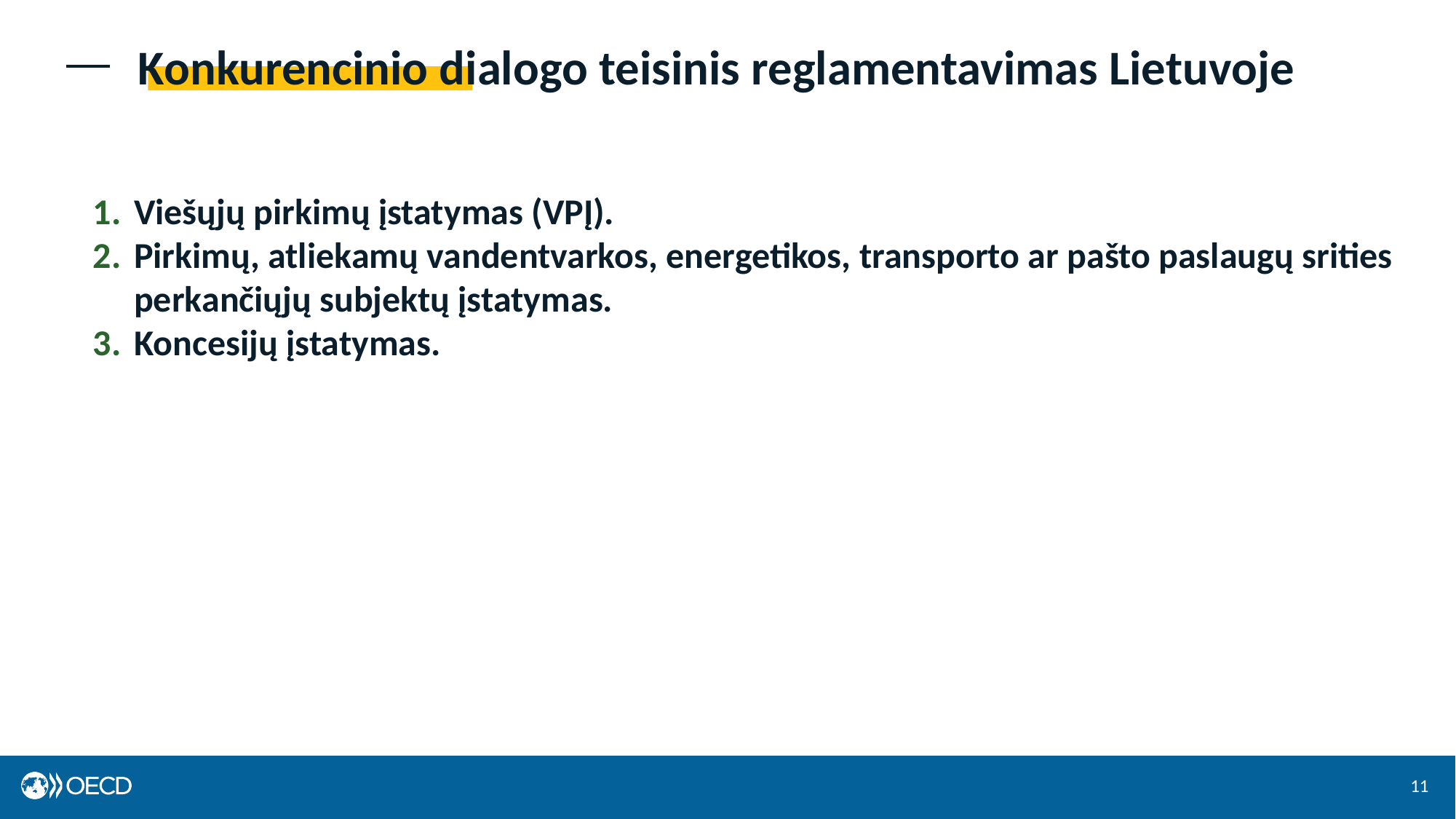

# Konkurencinio dialogo teisinis reglamentavimas Lietuvoje

Viešųjų pirkimų įstatymas (VPĮ).
Pirkimų, atliekamų vandentvarkos, energetikos, transporto ar pašto paslaugų srities perkančiųjų subjektų įstatymas.
Koncesijų įstatymas.

11